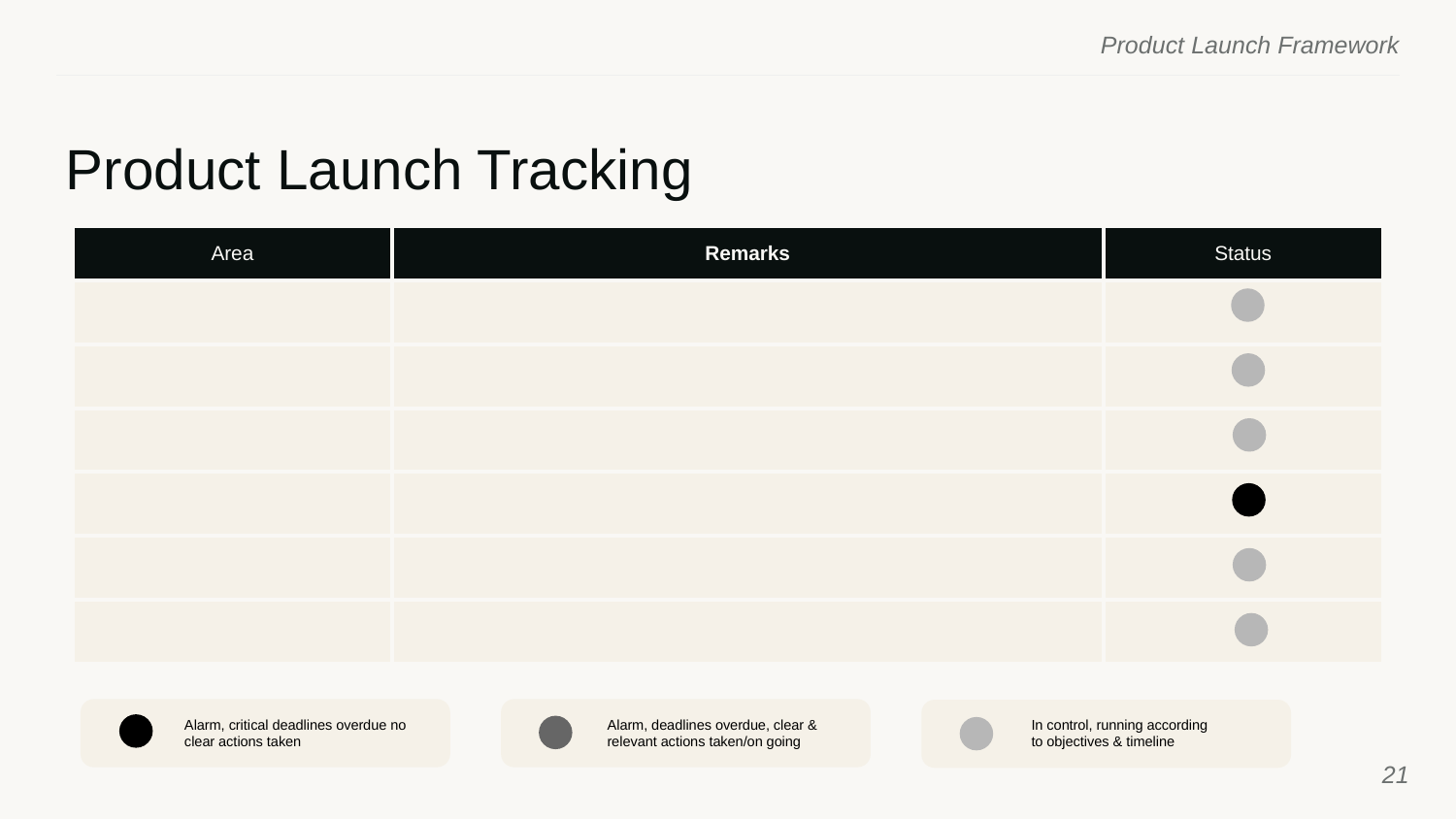

# Product Launch Tracking
| Area | Remarks | Status |
| --- | --- | --- |
|  |  |  |
|  |  |  |
|  |  |  |
|  |  |  |
|  |  |  |
|  |  |  |

Alarm, critical deadlines overdue no clear actions taken
Alarm, deadlines overdue, clear & relevant actions taken/on going
In control, running according
to objectives & timeline

21